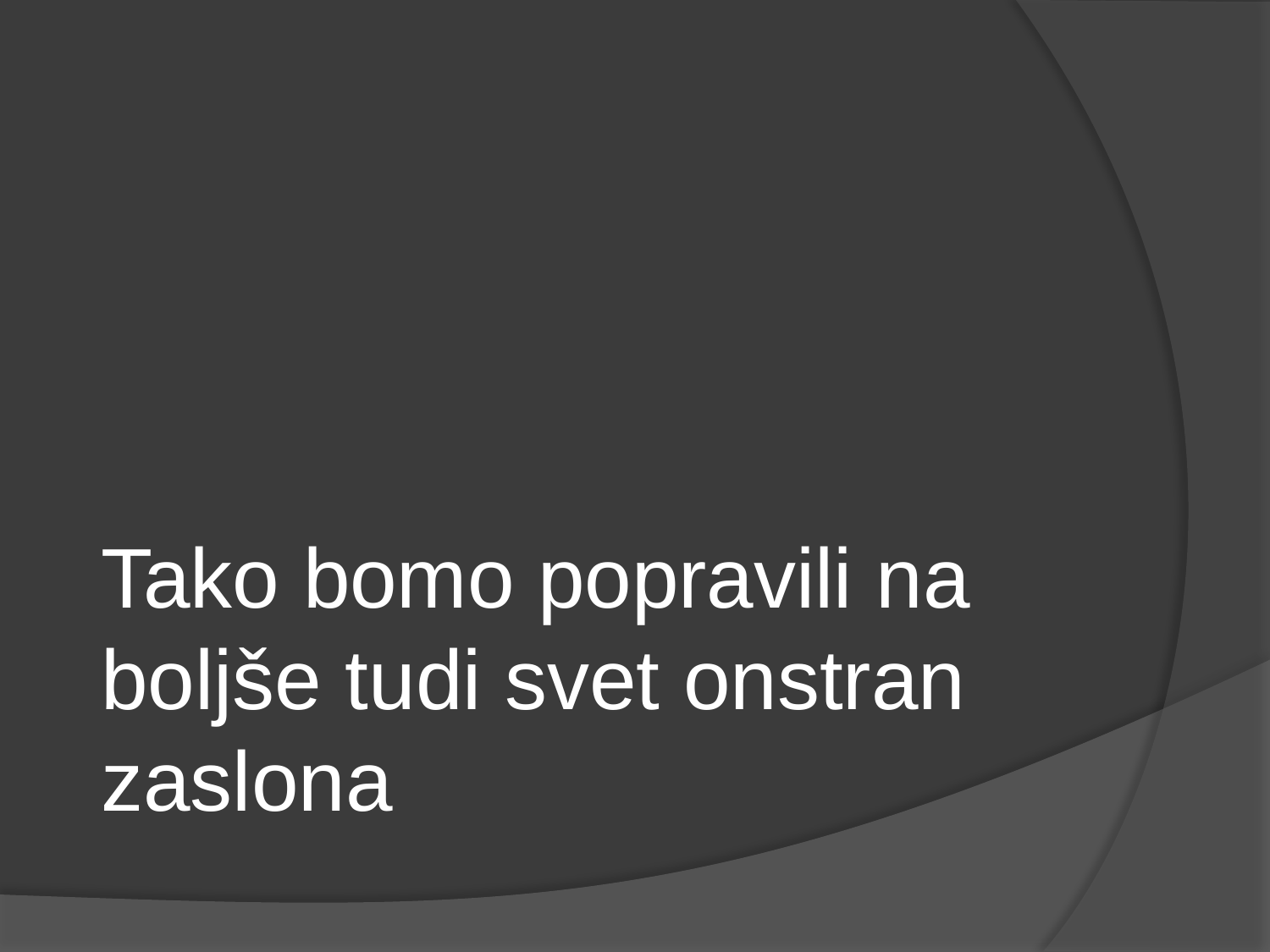

# Tako bomo popravili na boljše tudi svet onstran zaslona